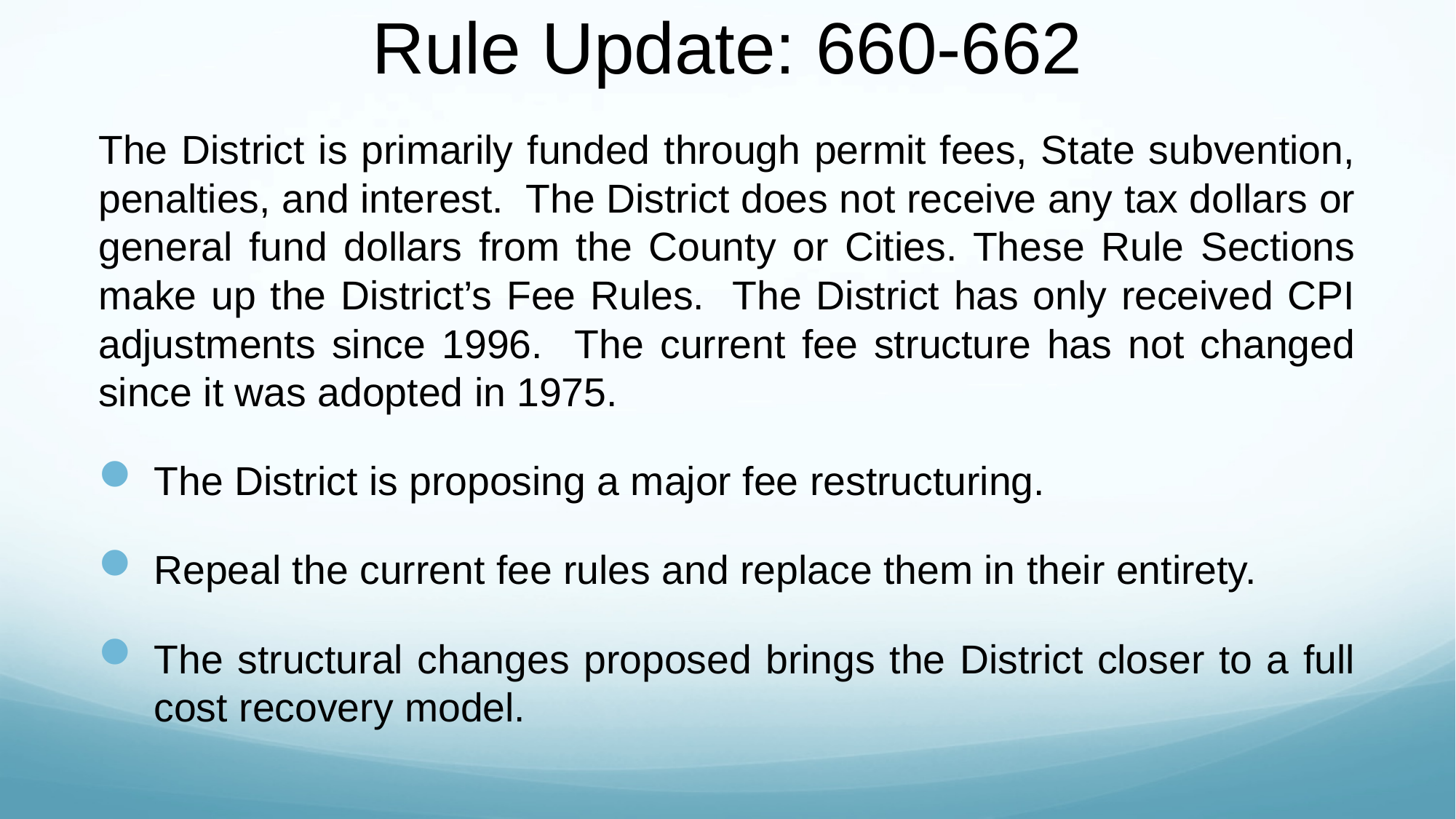

# Rule Update: 660-662
The District is primarily funded through permit fees, State subvention, penalties, and interest.  The District does not receive any tax dollars or general fund dollars from the County or Cities. These Rule Sections make up the District’s Fee Rules.  The District has only received CPI adjustments since 1996.  The current fee structure has not changed since it was adopted in 1975.
The District is proposing a major fee restructuring.
Repeal the current fee rules and replace them in their entirety.
The structural changes proposed brings the District closer to a full cost recovery model.